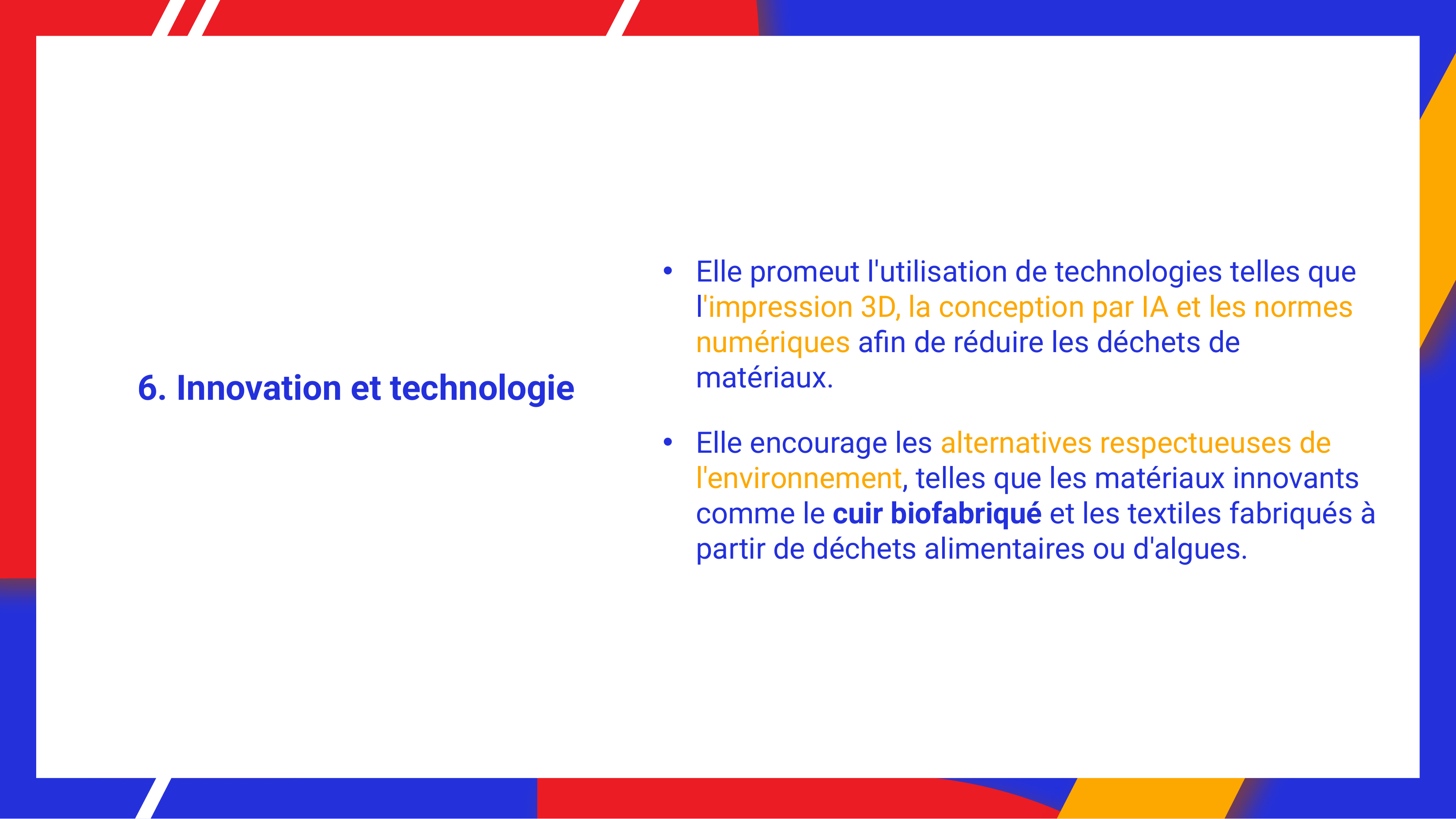

Elle promeut l'utilisation de technologies telles que l'impression 3D, la conception par IA et les normes numériques afin de réduire les déchets de matériaux.

6. Innovation et technologie
Elle encourage les alternatives respectueuses de l'environnement, telles que les matériaux innovants comme le cuir biofabriqué et les textiles fabriqués à partir de déchets alimentaires ou d'algues.